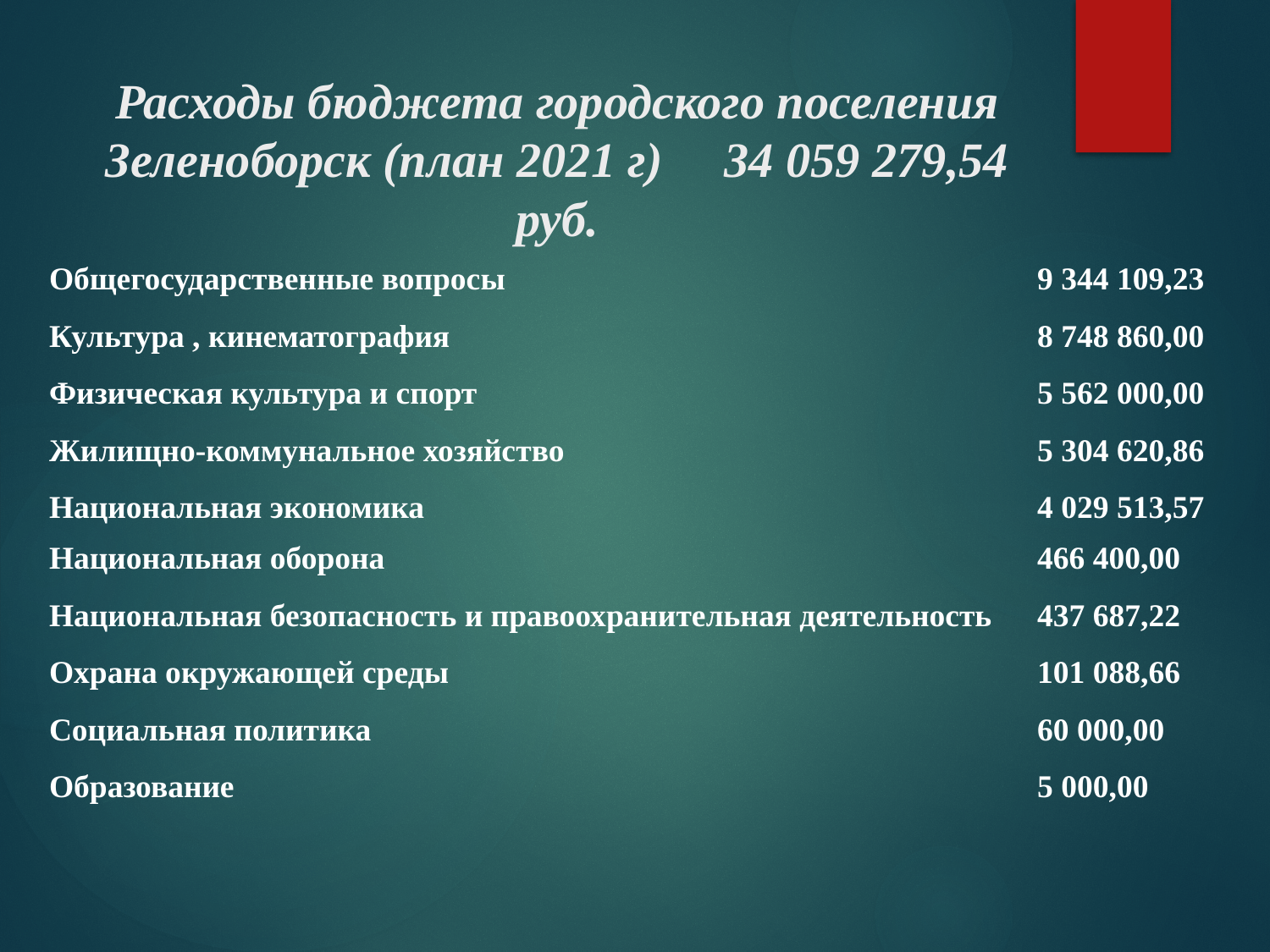

# Расходы бюджета городского поселения Зеленоборск (план 2021 г)     34 059 279,54 руб.
| Общегосударственные вопросы | 9 344 109,23 |
| --- | --- |
| Культура , кинематография | 8 748 860,00 |
| Физическая культура и спорт | 5 562 000,00 |
| Жилищно-коммунальное хозяйство | 5 304 620,86 |
| Национальная экономика | 4 029 513,57 |
| Национальная оборона | 466 400,00 |
| Национальная безопасность и правоохранительная деятельность | 437 687,22 |
| Охрана окружающей среды | 101 088,66 |
| Социальная политика | 60 000,00 |
| Образование | 5 000,00 |